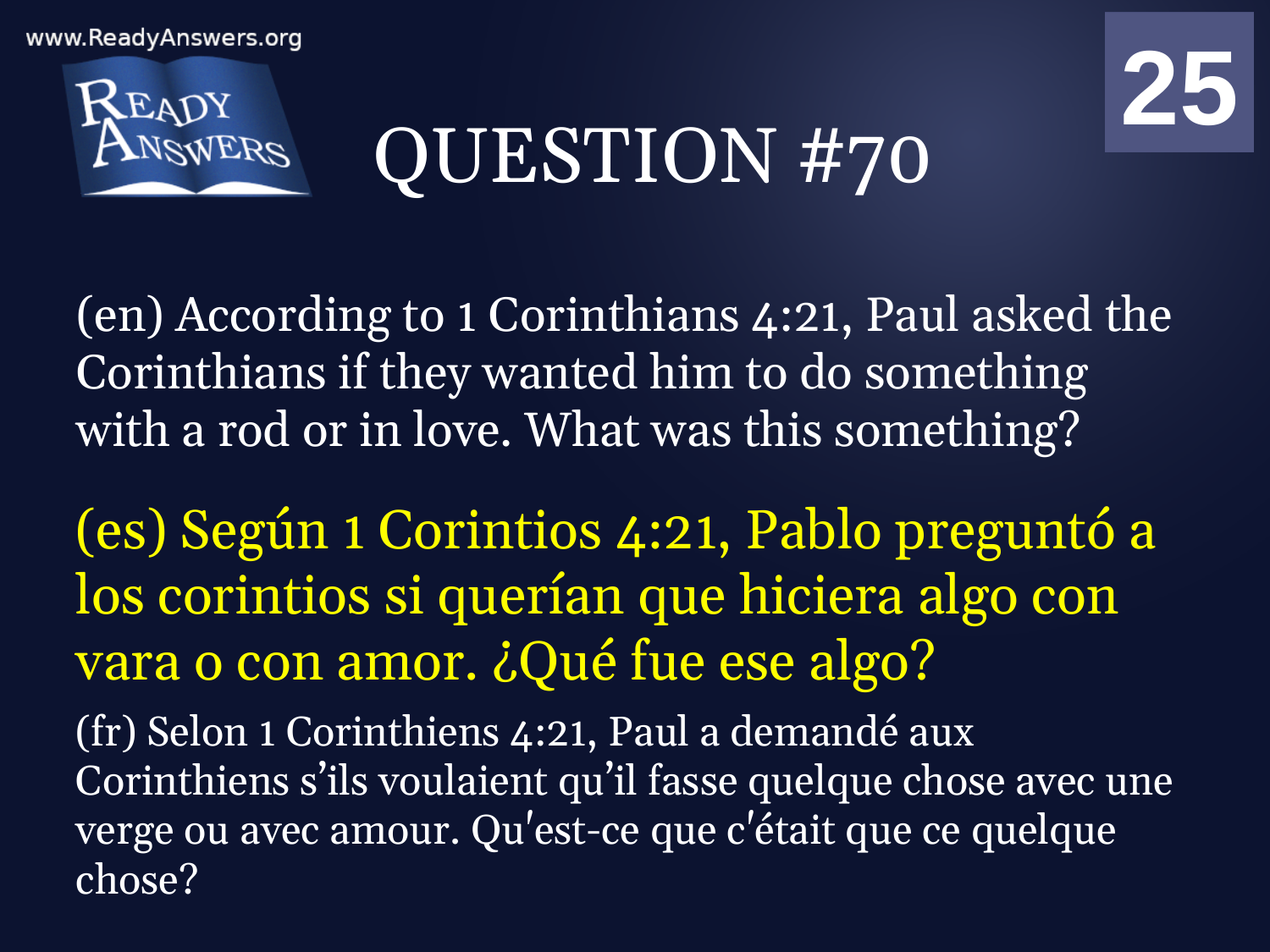

01
02
03
04
05
06
07
08
09
10
11
12
13
14
15
16
17
18
19
20
21
22
23
24
25
00
# QUESTION #70
(en) According to 1 Corinthians 4:21, Paul asked the Corinthians if they wanted him to do something with a rod or in love. What was this something?
(es) Según 1 Corintios 4:21, Pablo preguntó a los corintios si querían que hiciera algo con vara o con amor. ¿Qué fue ese algo?
(fr) Selon 1 Corinthiens 4:21, Paul a demandé aux Corinthiens s’ils voulaient qu’il fasse quelque chose avec une verge ou avec amour. Qu'est-ce que c'était que ce quelque chose?